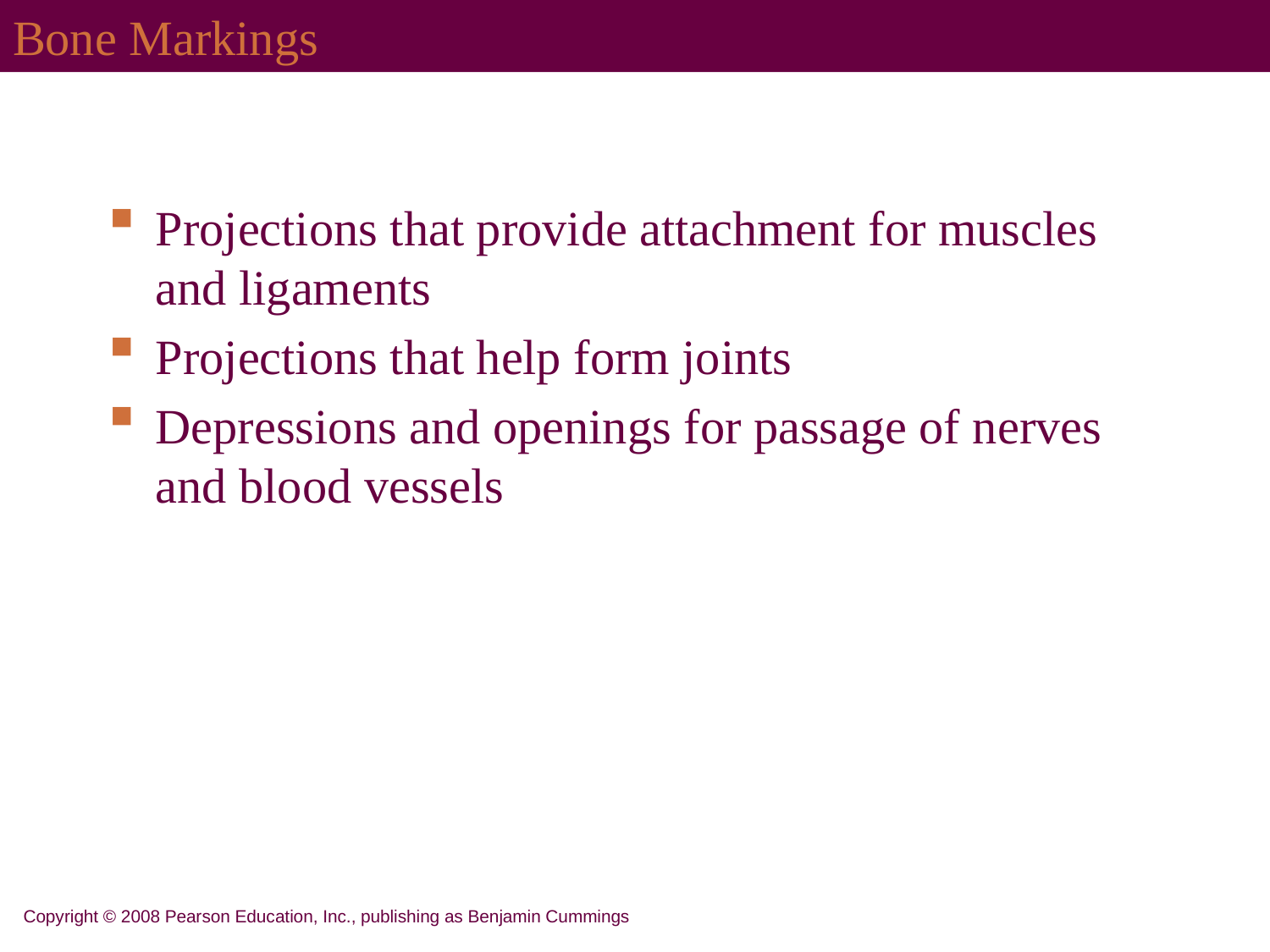

# Bone Markings
Projections that provide attachment for muscles and ligaments
Projections that help form joints
Depressions and openings for passage of nerves and blood vessels
Copyright © 2008 Pearson Education, Inc., publishing as Benjamin Cummings